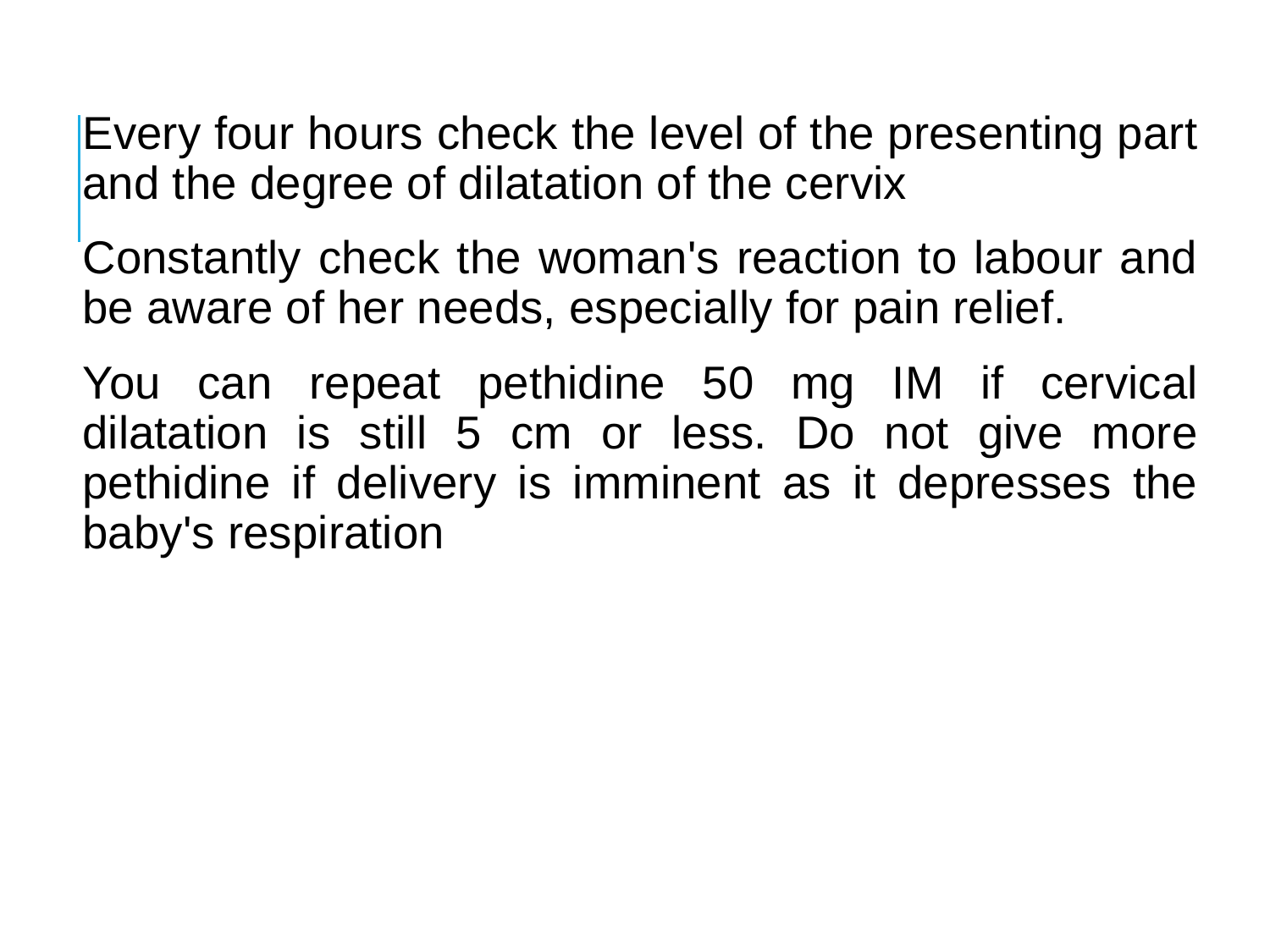

Every four hours check the level of the presenting part and the degree of dilatation of the cervix
Constantly check the woman's reaction to labour and be aware of her needs, especially for pain relief.
You can repeat pethidine 50 mg IM if cervical dilatation is still 5 cm or less. Do not give more pethidine if delivery is imminent as it depresses the baby's respiration